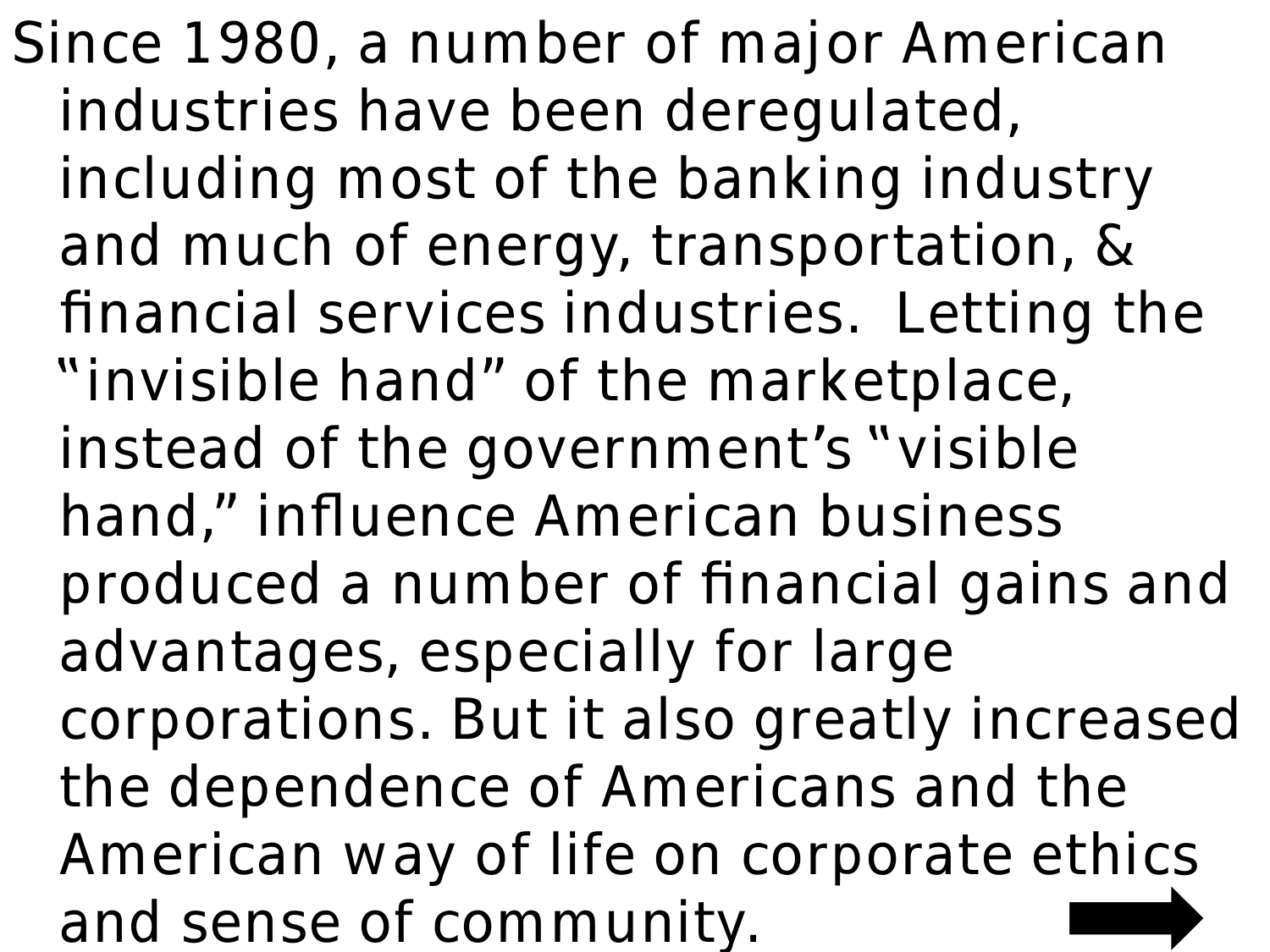

Since 1980, a number of major American industries have been deregulated, including most of the banking industry and much of energy, transportation, & financial services industries.  Letting the “invisible hand” of the marketplace, instead of the government’s “visible hand,” influence American business produced a number of financial gains and advantages, especially for large corporations. But it also greatly increased the dependence of Americans and the American way of life on corporate ethics and sense of community.